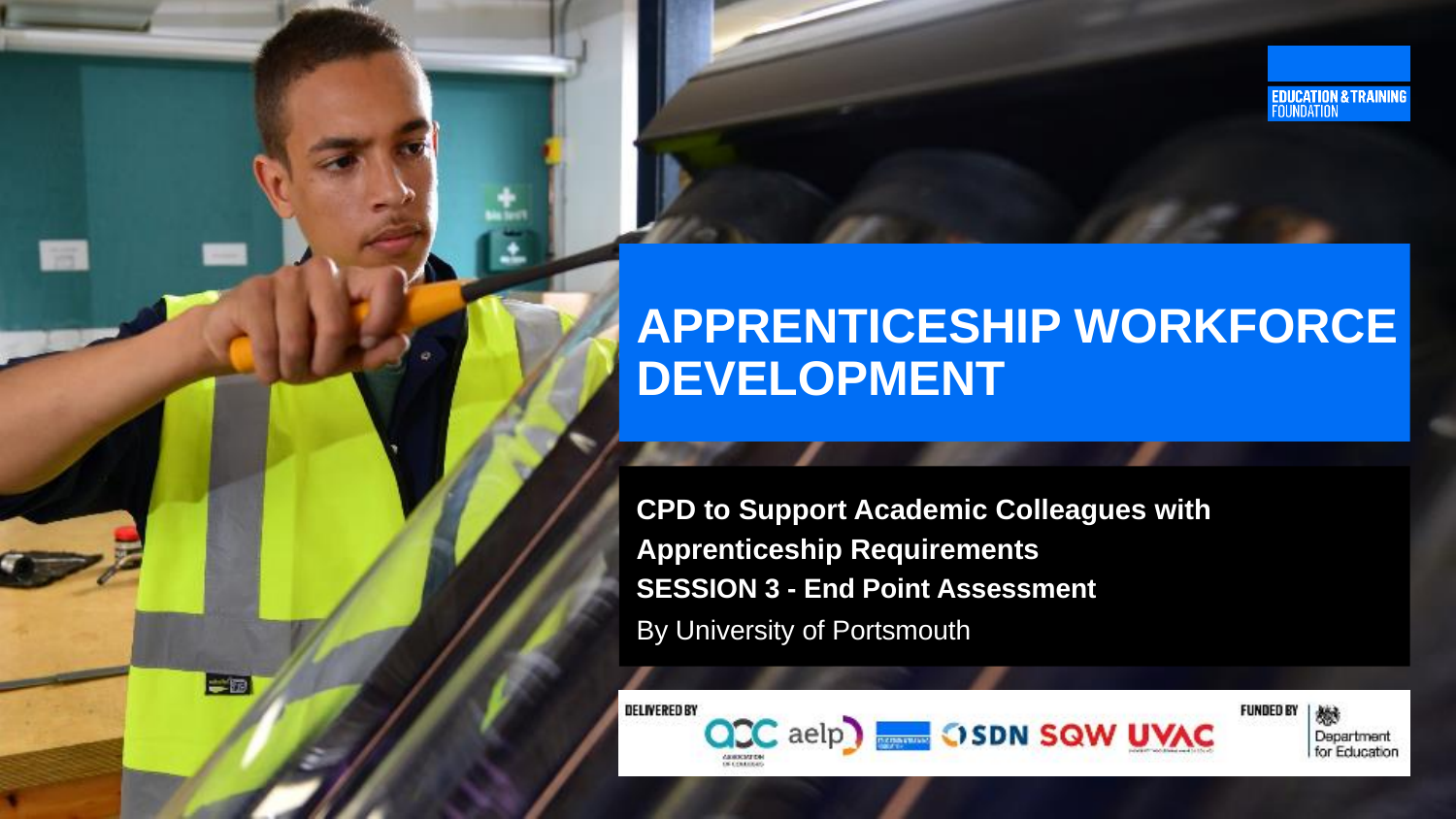

# APPRENTICESHIP WORKFORCE DEVELOPMENT
CPD to Support Academic Colleagues with Apprenticeship Requirements
SESSION 3 - End Point Assessment
By University of Portsmouth